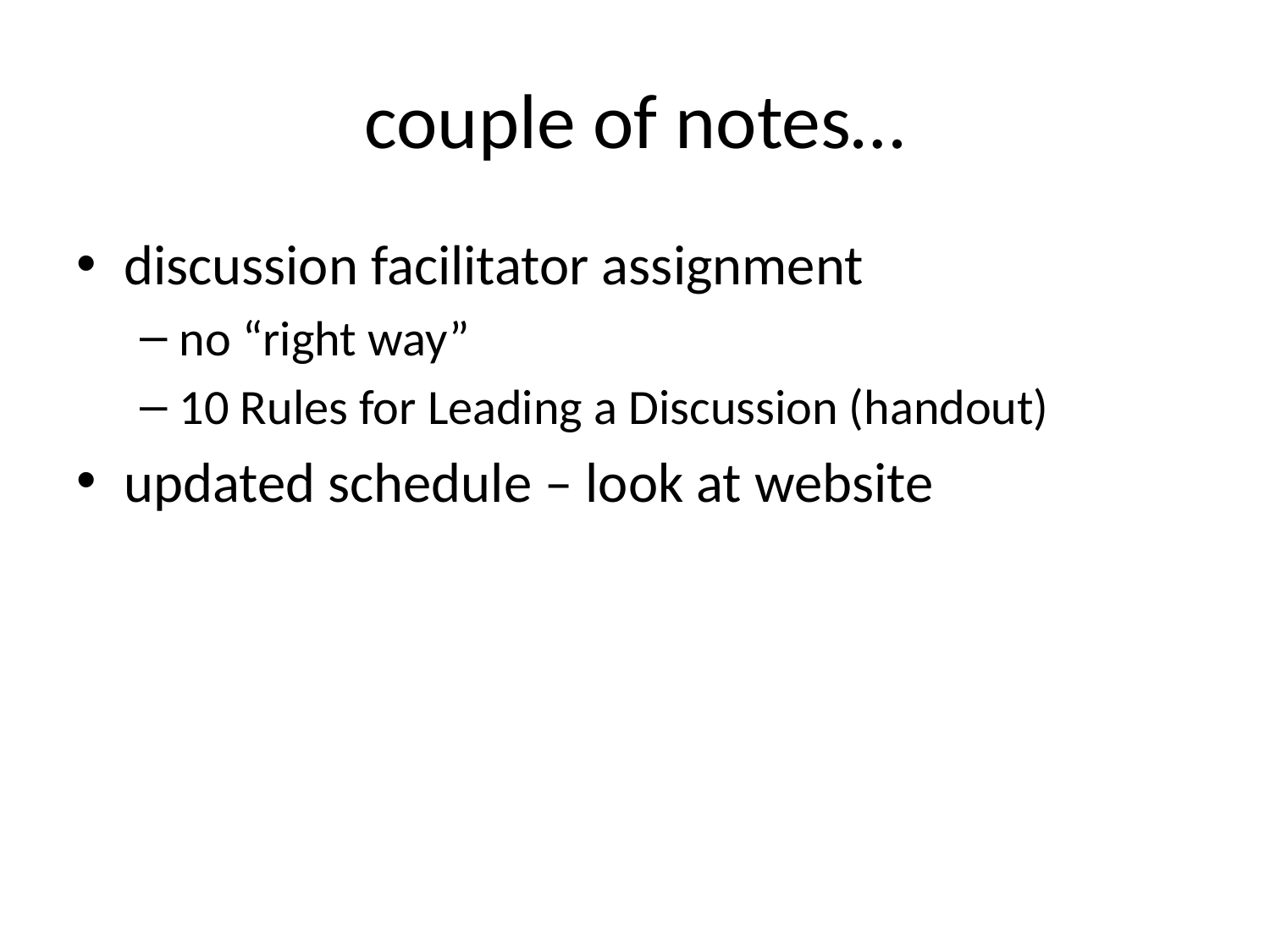

# couple of notes…
discussion facilitator assignment
no “right way”
10 Rules for Leading a Discussion (handout)
updated schedule – look at website